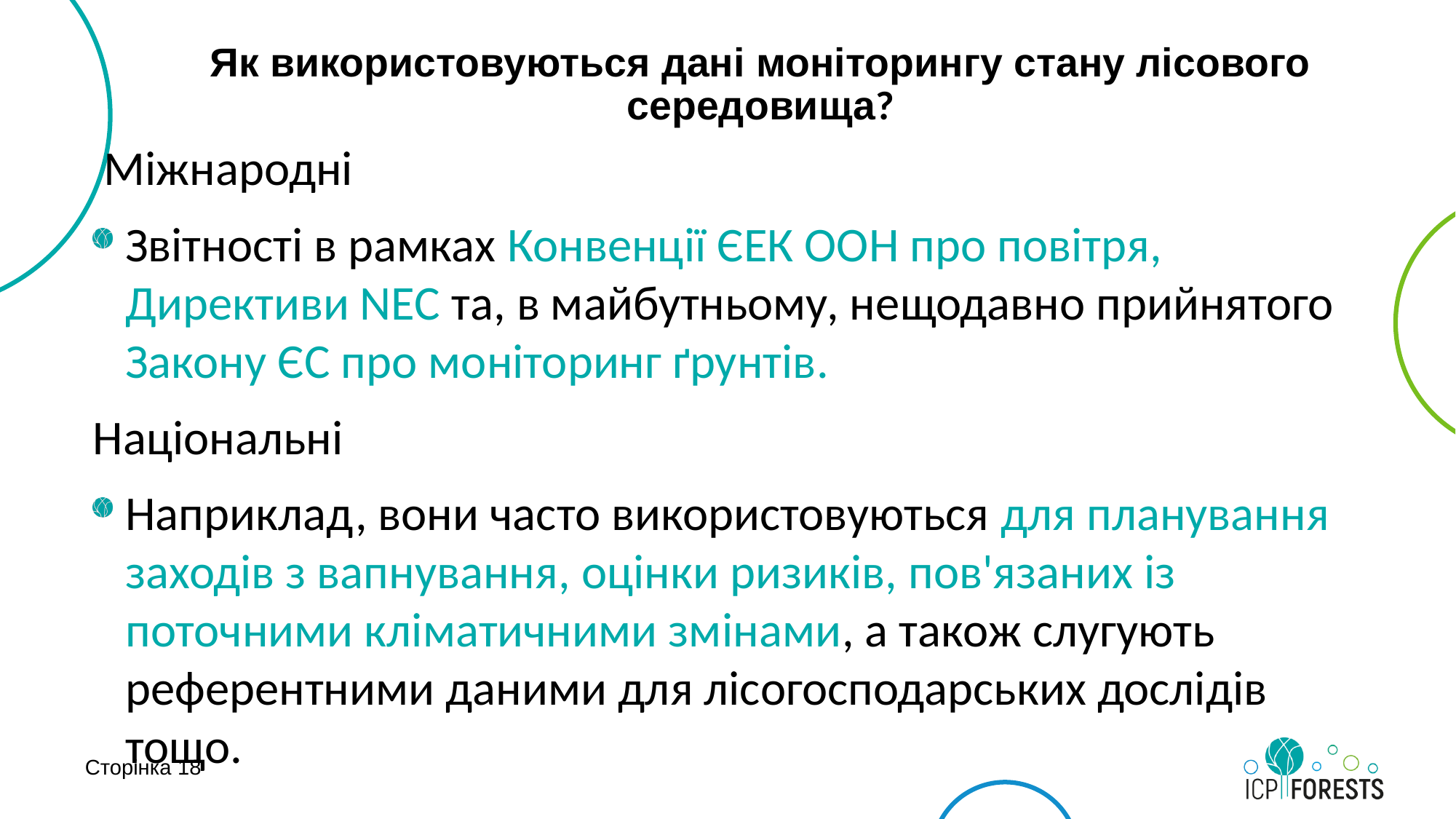

# Як використовуються дані моніторингу стану лісового середовища?
  Міжнародні
Звітності в рамках Конвенції ЄЕК ООН про повітря, Директиви NEC та, в майбутньому, нещодавно прийнятого Закону ЄС про моніторинг ґрунтів.
Національні
Наприклад, вони часто використовуються для планування заходів з вапнування, оцінки ризиків, пов'язаних із поточними кліматичними змінами, а також слугують референтними даними для лісогосподарських дослідів тощо.
Сторінка 18